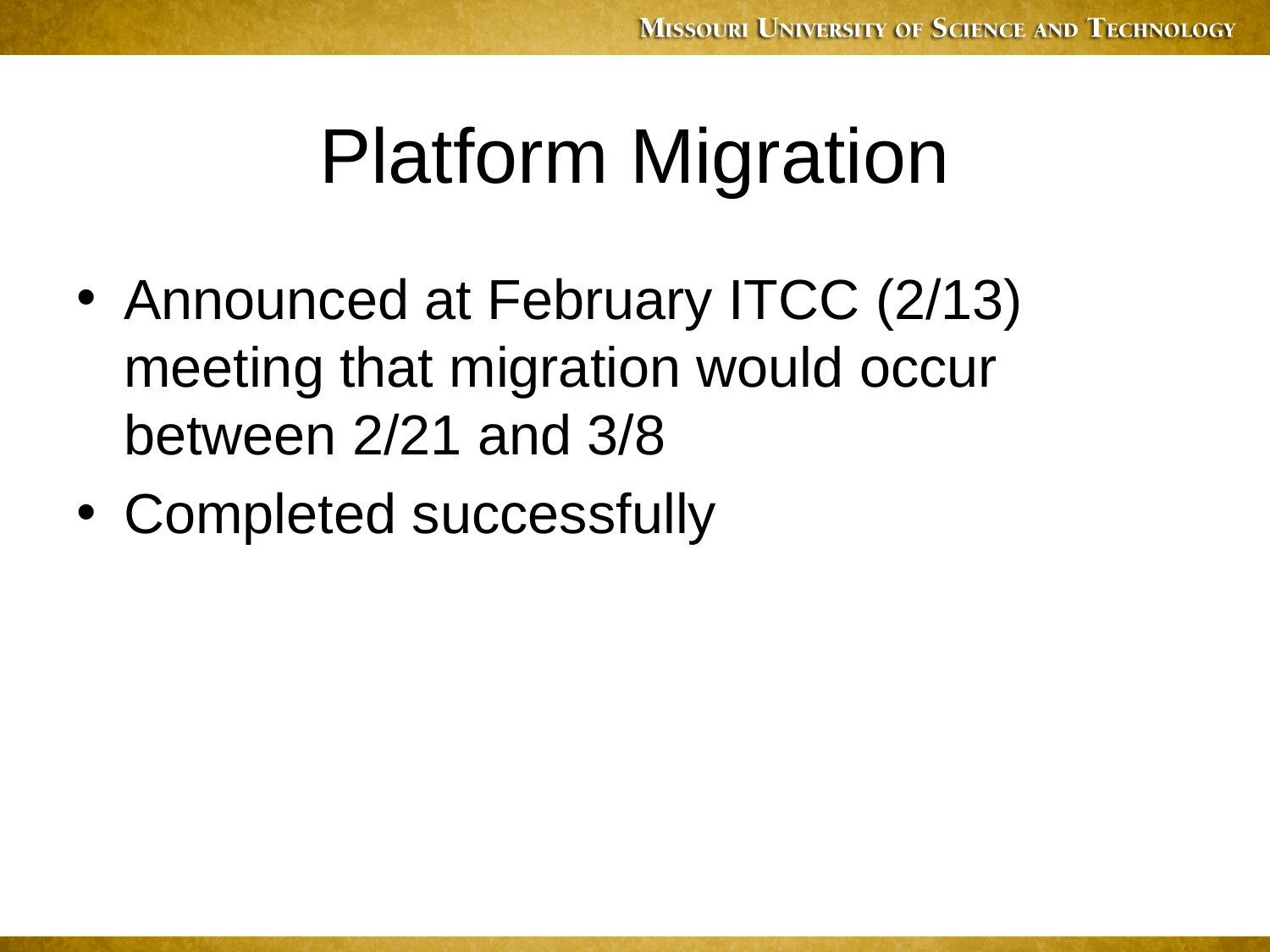

# Platform Migration
Announced at February ITCC (2/13) meeting that migration would occur between 2/21 and 3/8
Completed successfully